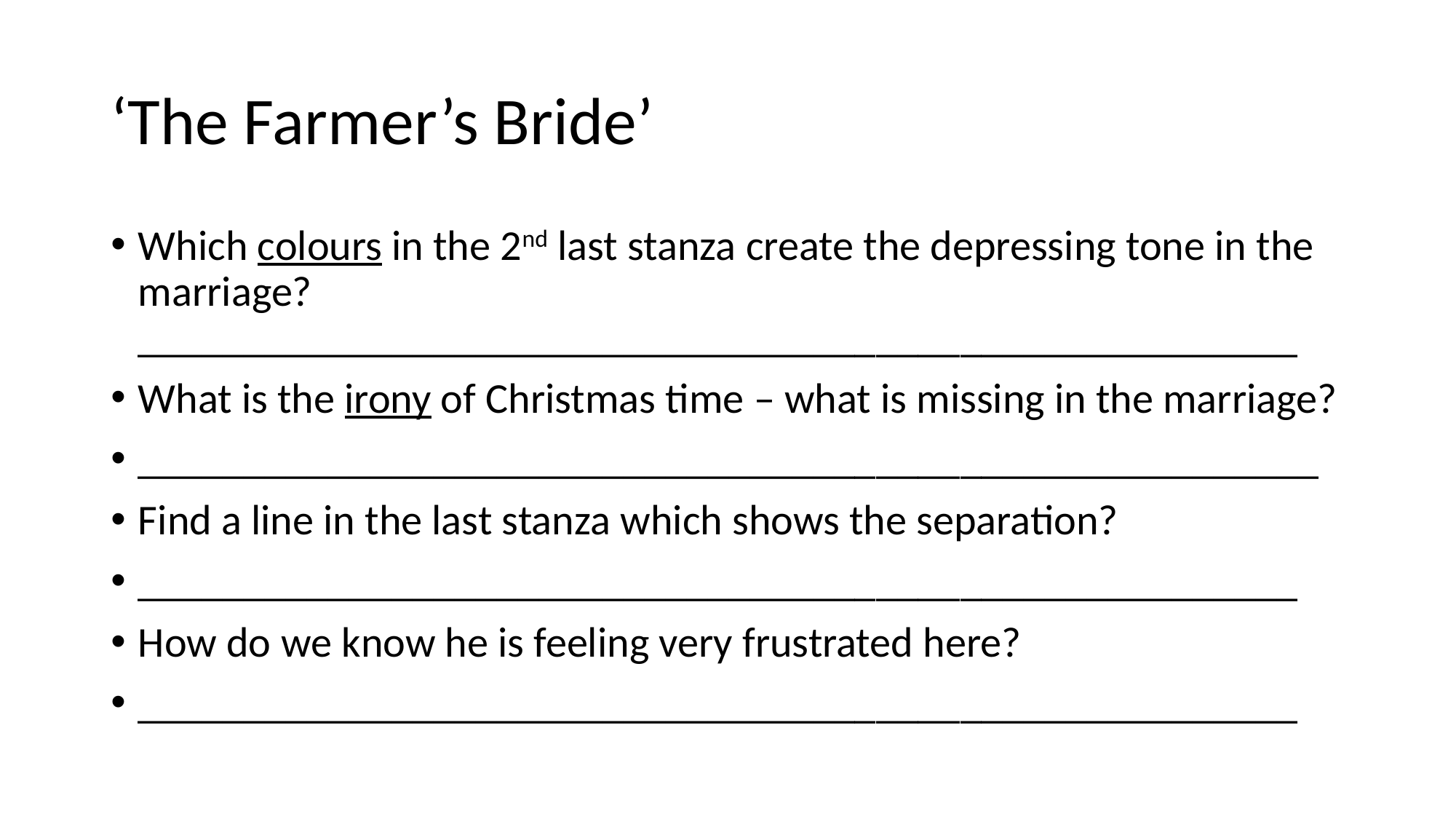

# ‘The Farmer’s Bride’
Which colours in the 2nd last stanza create the depressing tone in the marriage?
_______________________________________________________
What is the irony of Christmas time – what is missing in the marriage?
________________________________________________________
Find a line in the last stanza which shows the separation?
_______________________________________________________
How do we know he is feeling very frustrated here?
_______________________________________________________